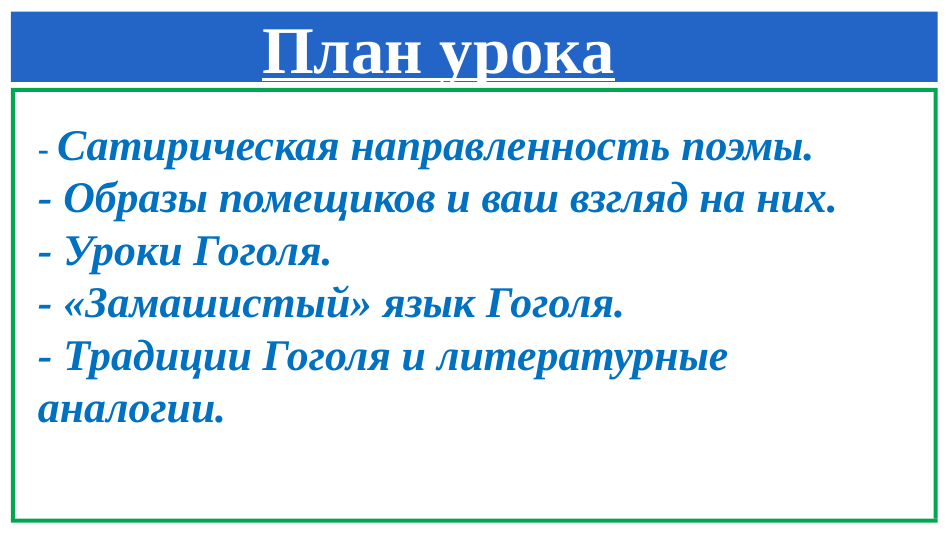

План урока
# - Сатирическая направленность поэмы. - Образы помещиков и ваш взгляд на них. - Уроки Гоголя. - «Замашистый» язык Гоголя. - Традиции Гоголя и литературные аналогии.